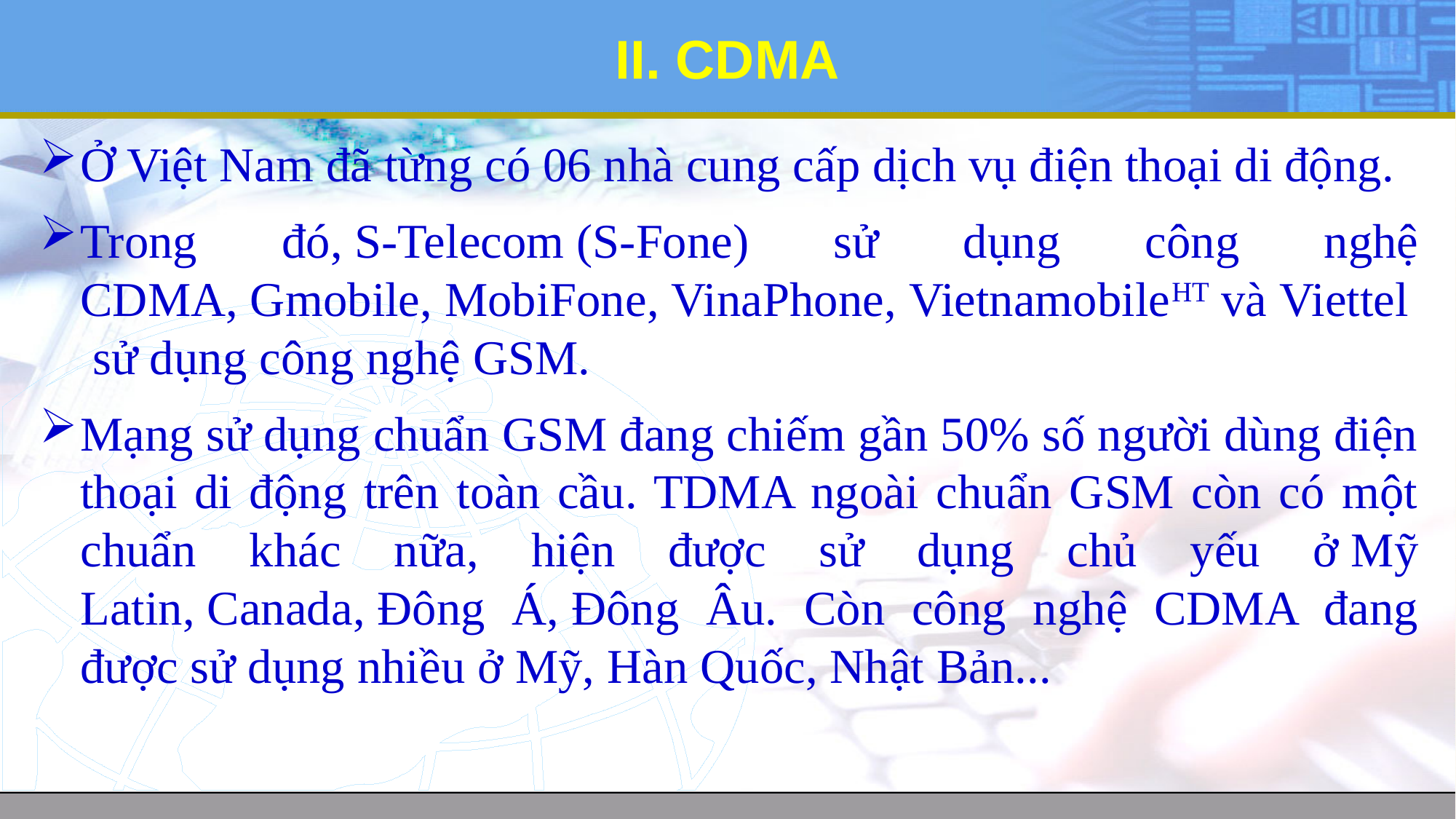

# II. CDMA
Ở Việt Nam đã từng có 06 nhà cung cấp dịch vụ điện thoại di động.
Trong đó, S-Telecom (S-Fone) sử dụng công nghệ CDMA, Gmobile, MobiFone, VinaPhone, VietnamobileHT và Viettel sử dụng công nghệ GSM.
Mạng sử dụng chuẩn GSM đang chiếm gần 50% số người dùng điện thoại di động trên toàn cầu. TDMA ngoài chuẩn GSM còn có một chuẩn khác nữa, hiện được sử dụng chủ yếu ở Mỹ Latin, Canada, Đông Á, Đông Âu. Còn công nghệ CDMA đang được sử dụng nhiều ở Mỹ, Hàn Quốc, Nhật Bản...